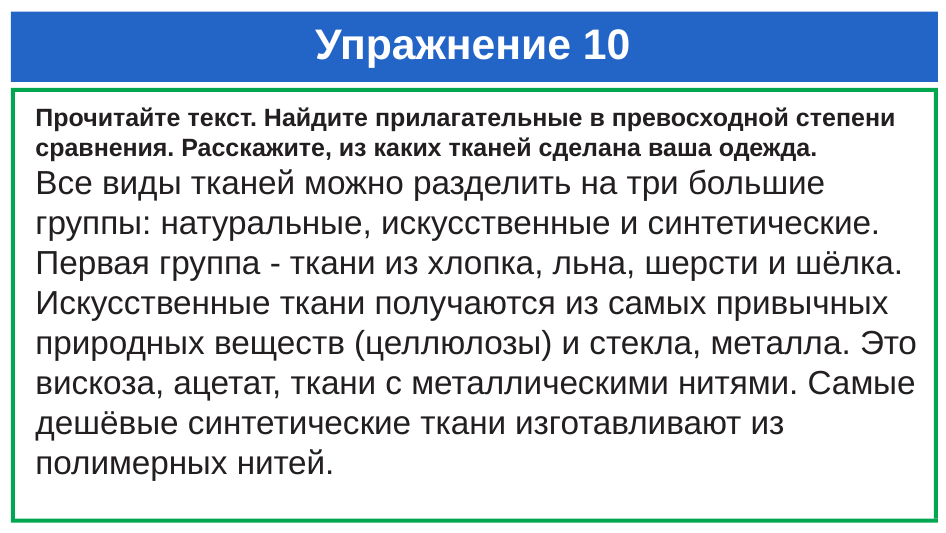

# Упражнение 10
Прочитайте текст. Найдите прилагательные в превосходной степени сравнения. Расскажите, из каких тканей сделана ваша одежда.
Все виды тканей можно разделить на три большие группы: натуральные, искусственные и синтетические. Первая группа - ткани из хлопка, льна, шерсти и шёлка. Искусственные ткани получаются из самых привычных природных веществ (целлюлозы) и стекла, металла. Это вискоза, ацетат, ткани с металлическими нитями. Самые дешёвые синтетические ткани изготавливают из полимерных нитей.